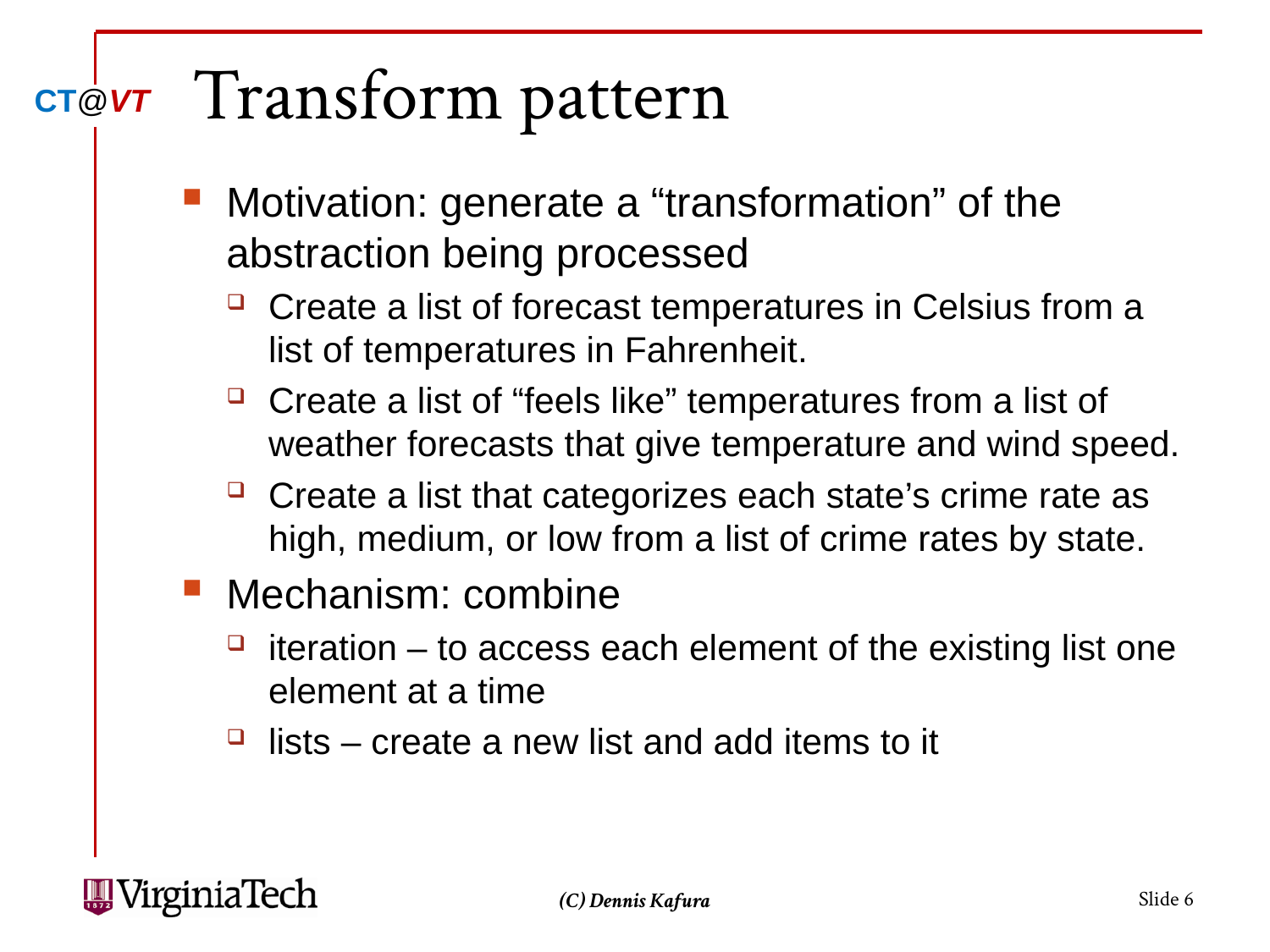

# Transform pattern
Motivation: generate a “transformation” of the abstraction being processed
Create a list of forecast temperatures in Celsius from a list of temperatures in Fahrenheit.
Create a list of “feels like” temperatures from a list of weather forecasts that give temperature and wind speed.
Create a list that categorizes each state’s crime rate as high, medium, or low from a list of crime rates by state.
Mechanism: combine
iteration – to access each element of the existing list one element at a time
lists – create a new list and add items to it
 Slide 6
(C) Dennis Kafura